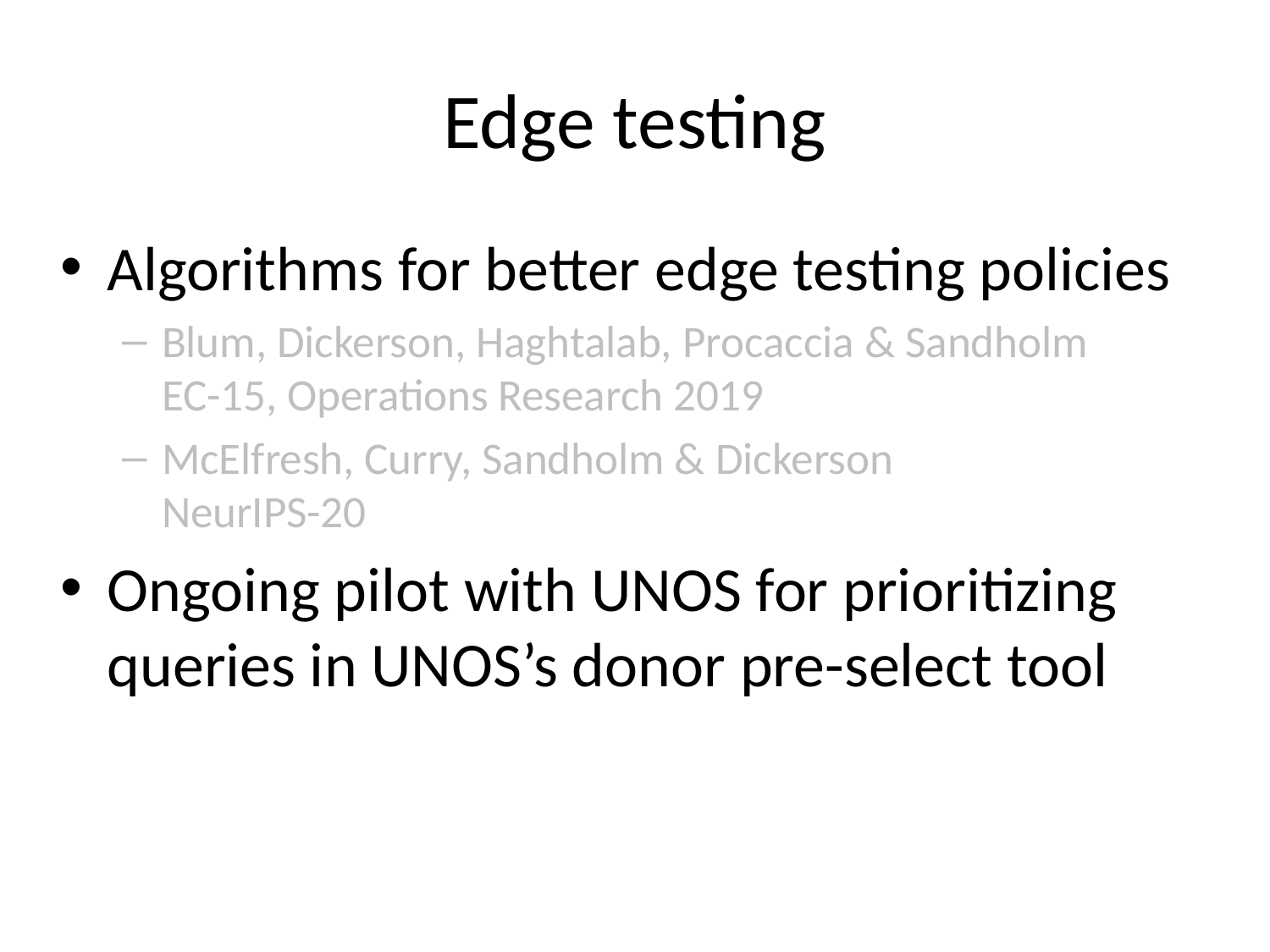

# Edge testing
Algorithms for better edge testing policies
Blum, Dickerson, Haghtalab, Procaccia & Sandholm
EC-15, Operations Research 2019
McElfresh, Curry, Sandholm & Dickerson
NeurIPS-20
Ongoing pilot with UNOS for prioritizing queries in UNOS’s donor pre-select tool